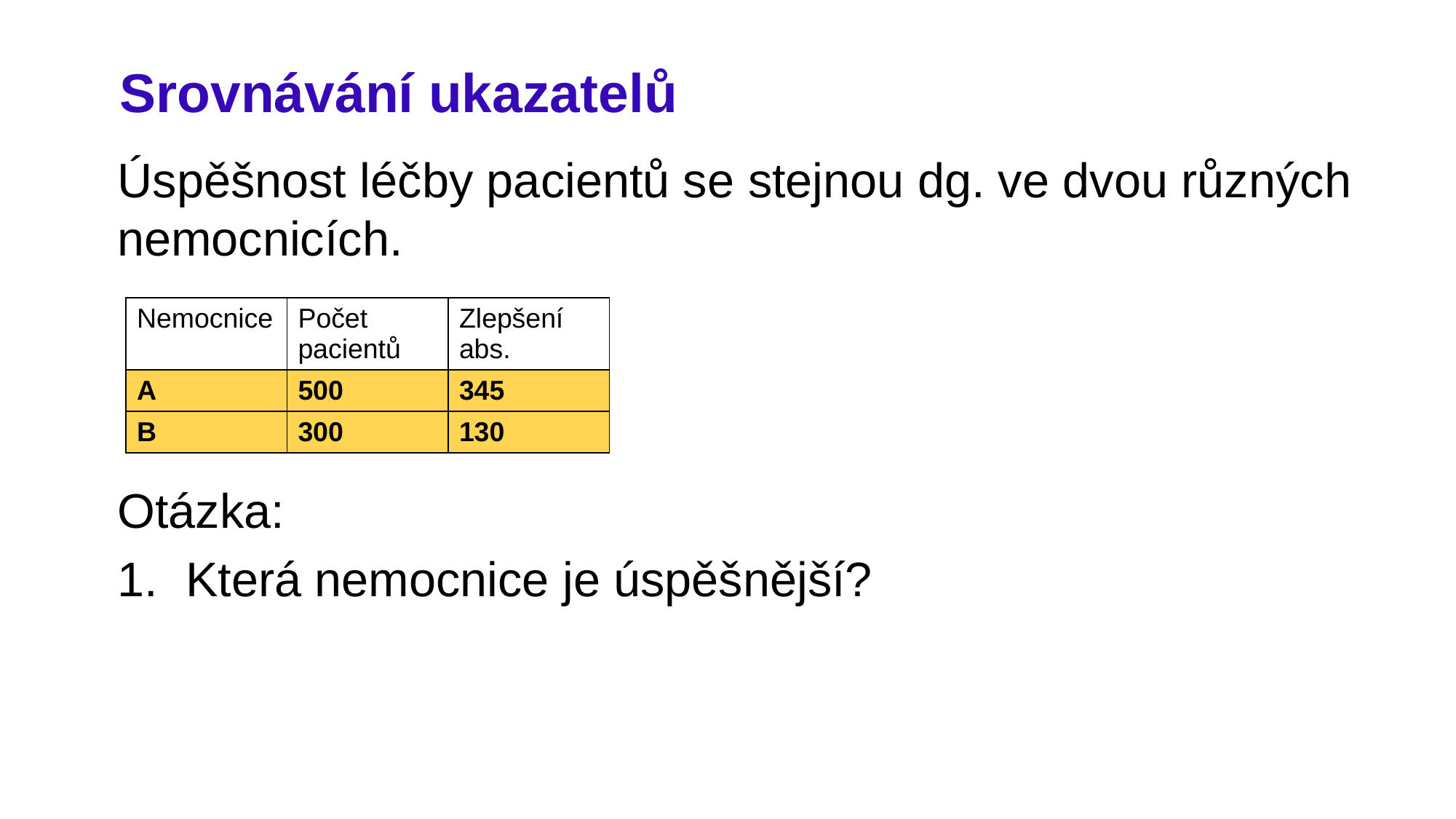

# Srovnávání ukazatelů
Úspěšnost léčby pacientů se stejnou dg. ve dvou různých nemocnicích.

Otázka:
Která nemocnice je úspěšnější?
| Nemocnice | Počet pacientů | Zlepšení abs. |
| --- | --- | --- |
| A | 500 | 345 |
| B | 300 | 130 |